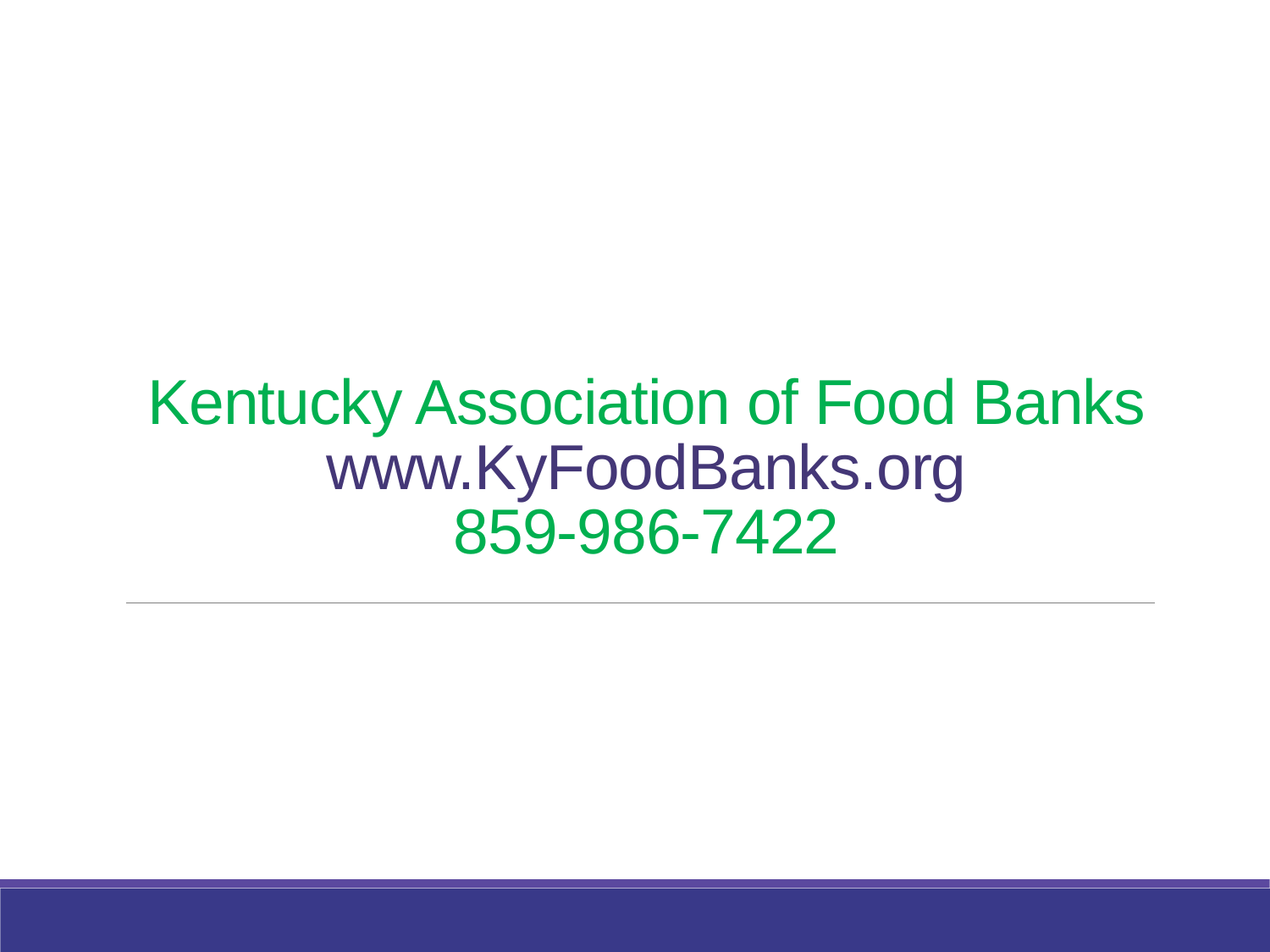

# Kentucky Association of Food Banks www.KyFoodBanks.org 859-986-7422